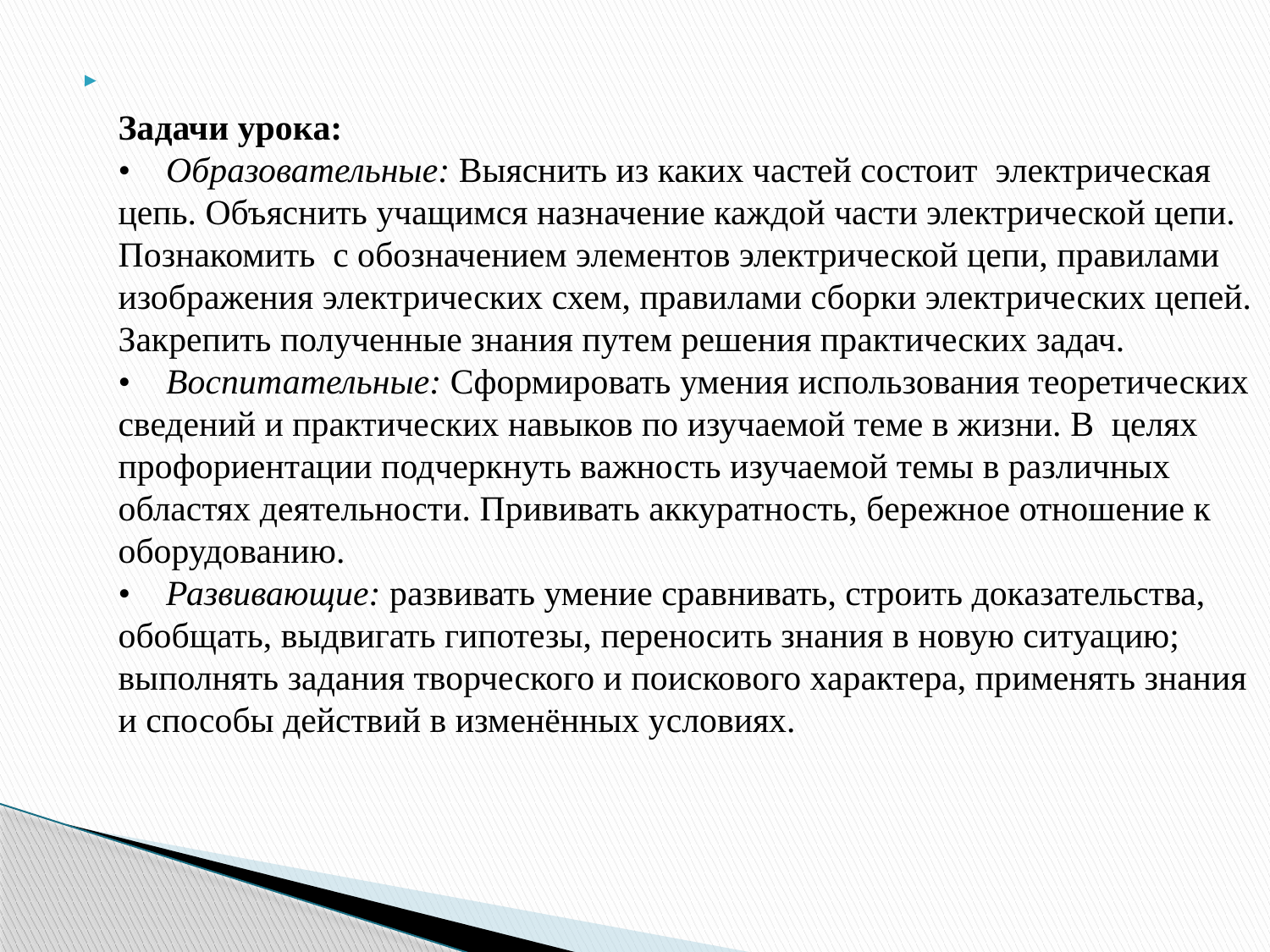

Задачи урока:
•    Образовательные: Выяснить из каких частей состоит  электрическая цепь. Объяснить учащимся назначение каждой части электрической цепи. Познакомить  с обозначением элементов электрической цепи, правилами изображения электрических схем, правилами сборки электрических цепей. Закрепить полученные знания путем решения практических задач.
•    Воспитательные: Сформировать умения использования теоретических сведений и практических навыков по изучаемой теме в жизни. В  целях профориентации подчеркнуть важность изучаемой темы в различных областях деятельности. Прививать аккуратность, бережное отношение к оборудованию.
•    Развивающие: развивать умение сравнивать, строить доказательства, обобщать, выдвигать гипотезы, переносить знания в новую ситуацию; выполнять задания творческого и поискового характера, применять знания и способы действий в изменённых условиях.